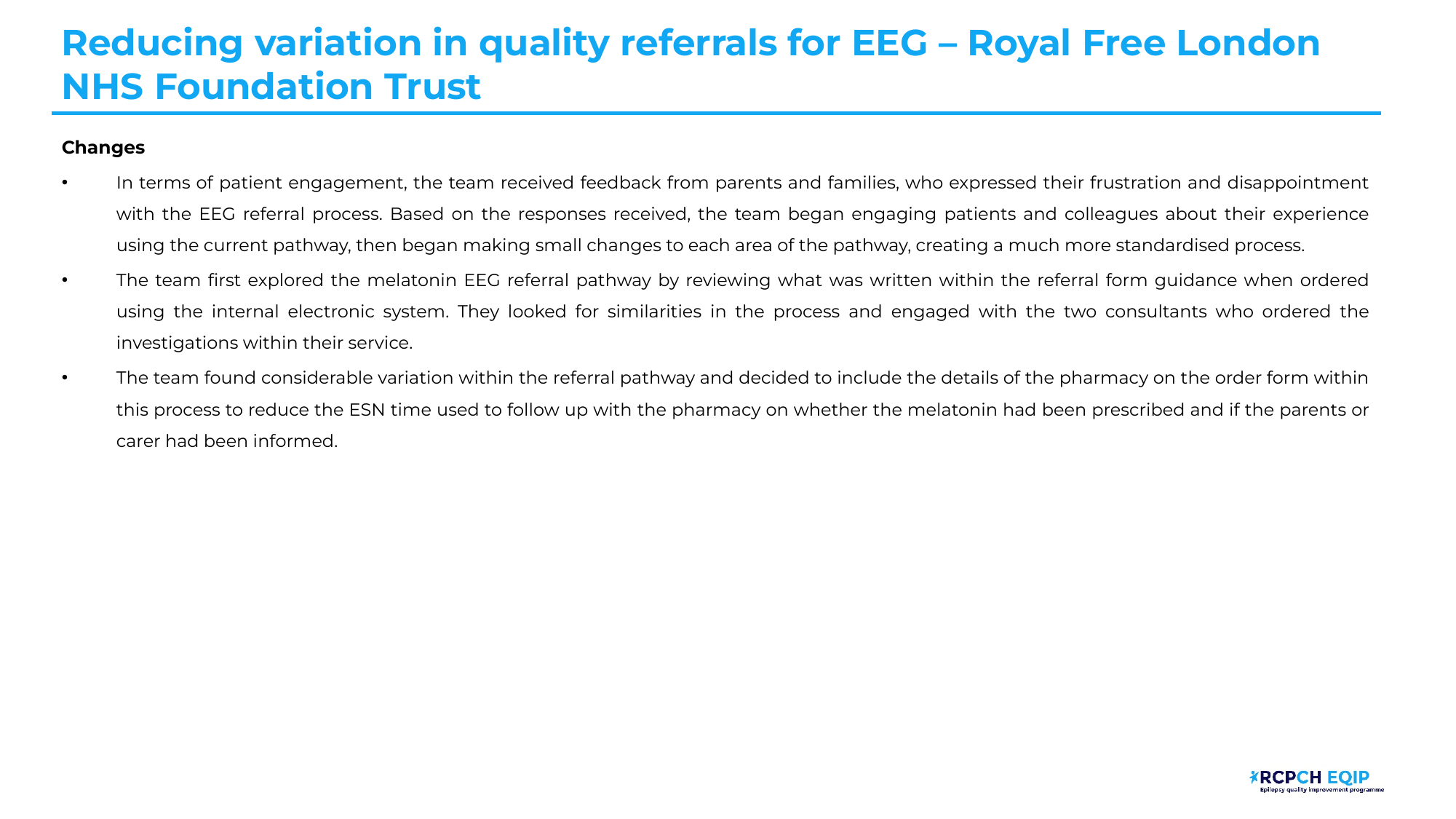

# Reducing variation in quality referrals for EEG – Royal Free London NHS Foundation Trust
Changes
In terms of patient engagement, the team received feedback from parents and families, who expressed their frustration and disappointment with the EEG referral process. Based on the responses received, the team began engaging patients and colleagues about their experience using the current pathway, then began making small changes to each area of the pathway, creating a much more standardised process.
The team first explored the melatonin EEG referral pathway by reviewing what was written within the referral form guidance when ordered using the internal electronic system. They looked for similarities in the process and engaged with the two consultants who ordered the investigations within their service.
The team found considerable variation within the referral pathway and decided to include the details of the pharmacy on the order form within this process to reduce the ESN time used to follow up with the pharmacy on whether the melatonin had been prescribed and if the parents or carer had been informed.